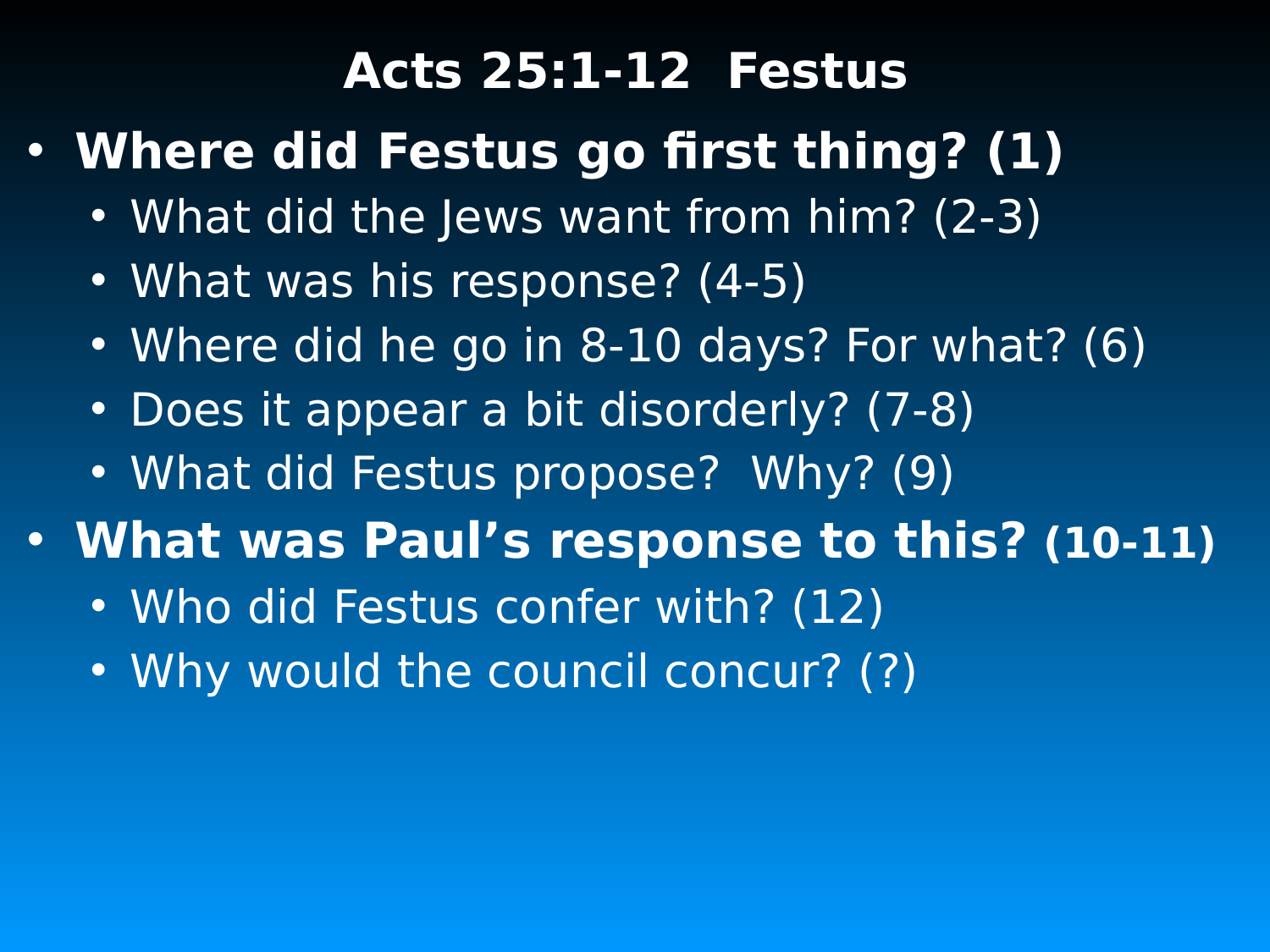

# Acts 25:1-12  Festus
Where did Festus go first thing? (1)
What did the Jews want from him? (2-3)
What was his response? (4-5)
Where did he go in 8-10 days? For what? (6)
Does it appear a bit disorderly? (7-8)
What did Festus propose?  Why? (9)
What was Paul’s response to this? (10-11)
Who did Festus confer with? (12)
Why would the council concur? (?)